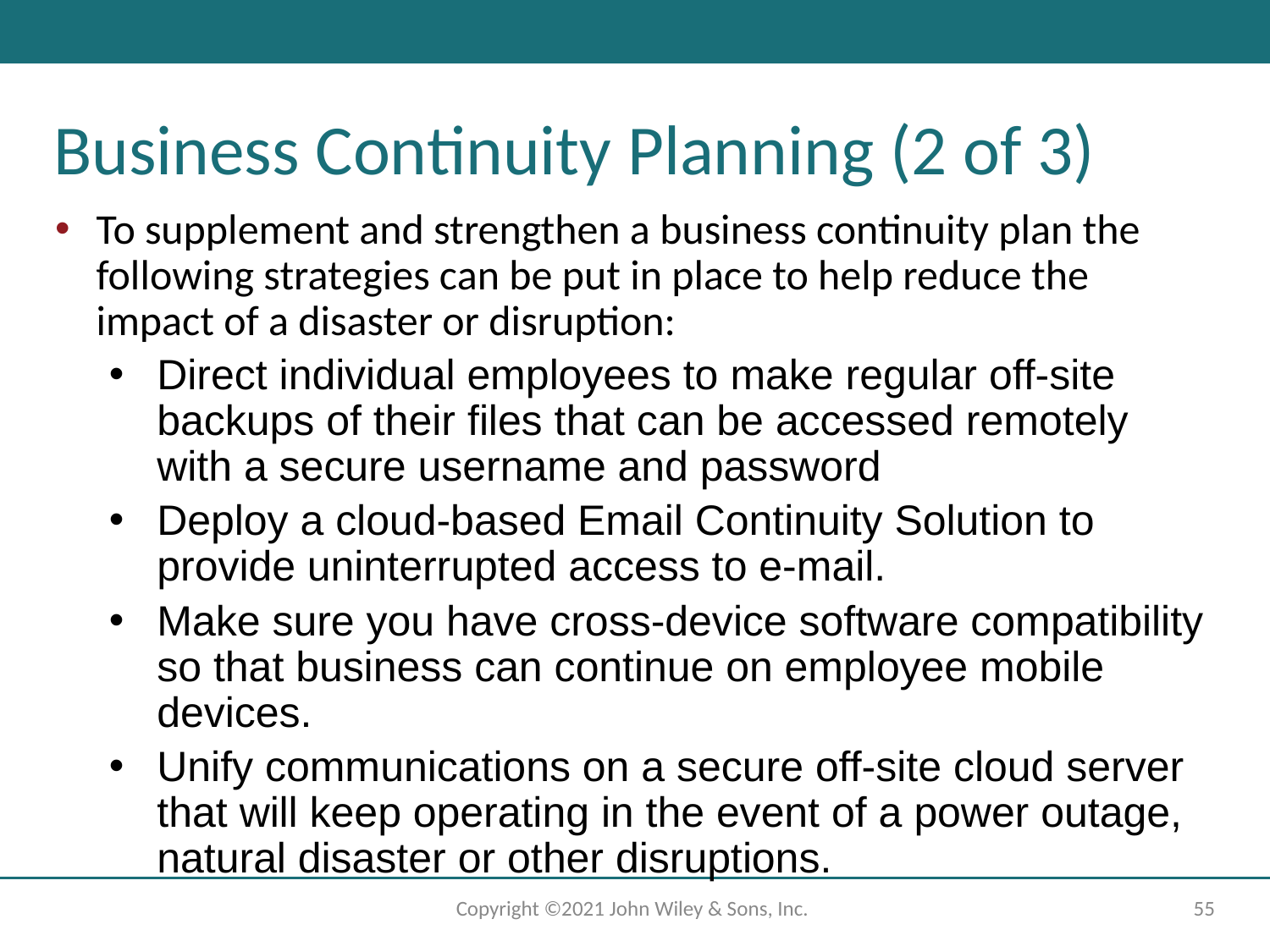

# Business Continuity Planning (2 of 3)
To supplement and strengthen a business continuity plan the following strategies can be put in place to help reduce the impact of a disaster or disruption:
Direct individual employees to make regular off-site backups of their files that can be accessed remotely with a secure username and password
Deploy a cloud-based Email Continuity Solution to provide uninterrupted access to e-mail.
Make sure you have cross-device software compatibility so that business can continue on employee mobile devices.
Unify communications on a secure off-site cloud server that will keep operating in the event of a power outage, natural disaster or other disruptions.
Copyright ©2021 John Wiley & Sons, Inc.
55